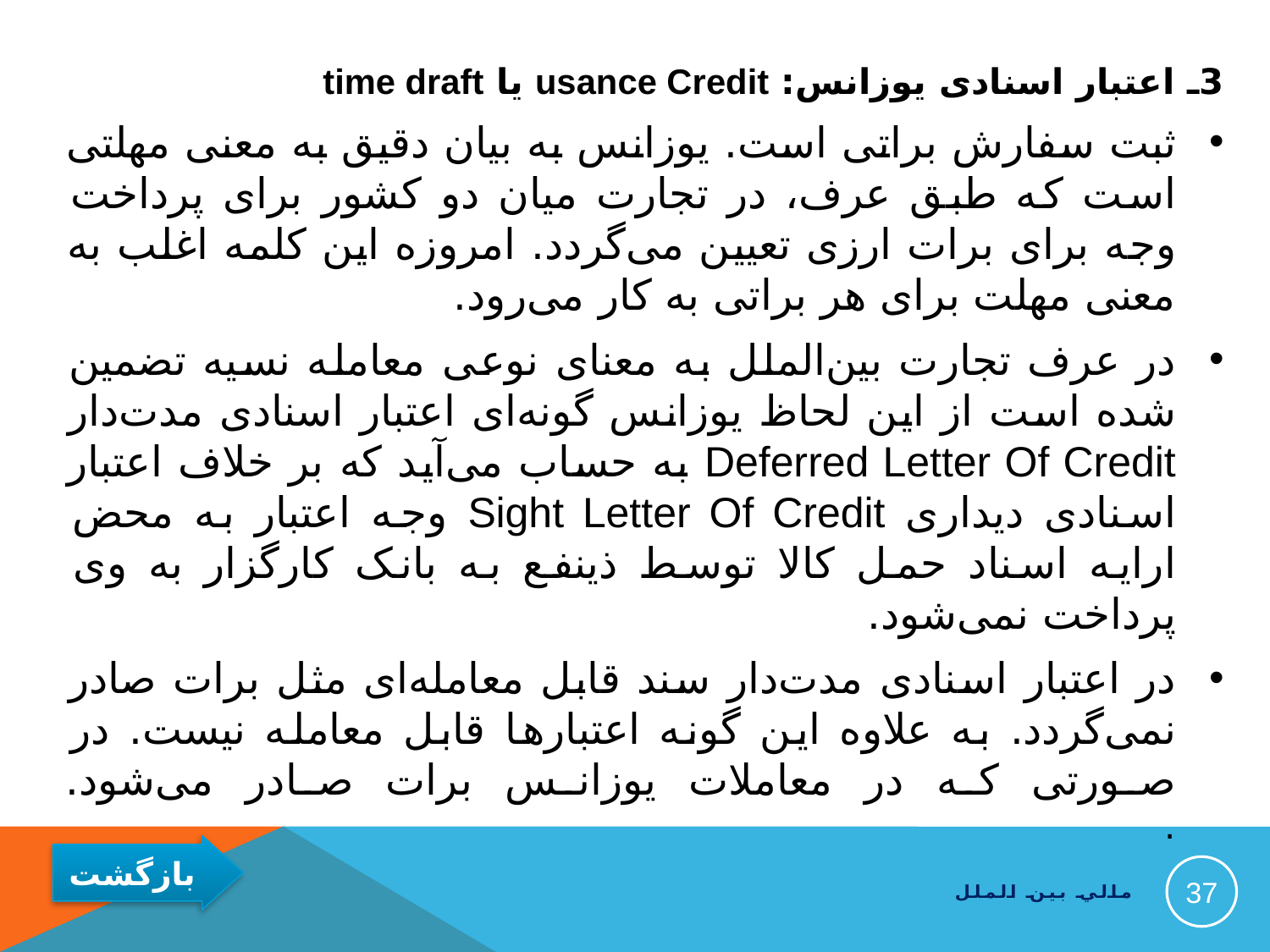

3ـ اعتبار اسنادی یوزانس: usance Credit یا time draft
ثبت سفارش براتی است. یوزانس به بیان دقیق به معنی مهلتی است که طبق عرف، در تجارت میان دو کشور برای پرداخت وجه برای برات ارزی تعیین می‌گردد. امروزه این کلمه اغلب به معنی مهلت برای هر براتی به کار می‌رود.
در عرف تجارت بین‌الملل به معنای نوعی معامله نسیه تضمین شده است از این لحاظ یوزانس گونه‌ای اعتبار اسنادی مدت‌دار Deferred Letter Of Credit به حساب می‌آید که بر خلاف اعتبار اسنادی دیداری Sight Letter Of Credit وجه اعتبار به محض ارایه اسناد حمل کالا توسط ذینفع به بانک کارگزار به وی پرداخت نمی‌شود.
در اعتبار اسنادی مدت‌دار سند قابل معامله‌ای مثل برات صادر نمی‌گردد. به علاوه این گونه اعتبارها قابل معامله نیست. در صورتی که در معاملات یوزانس برات صادر می‌شود.
.
37
مالي بين الملل